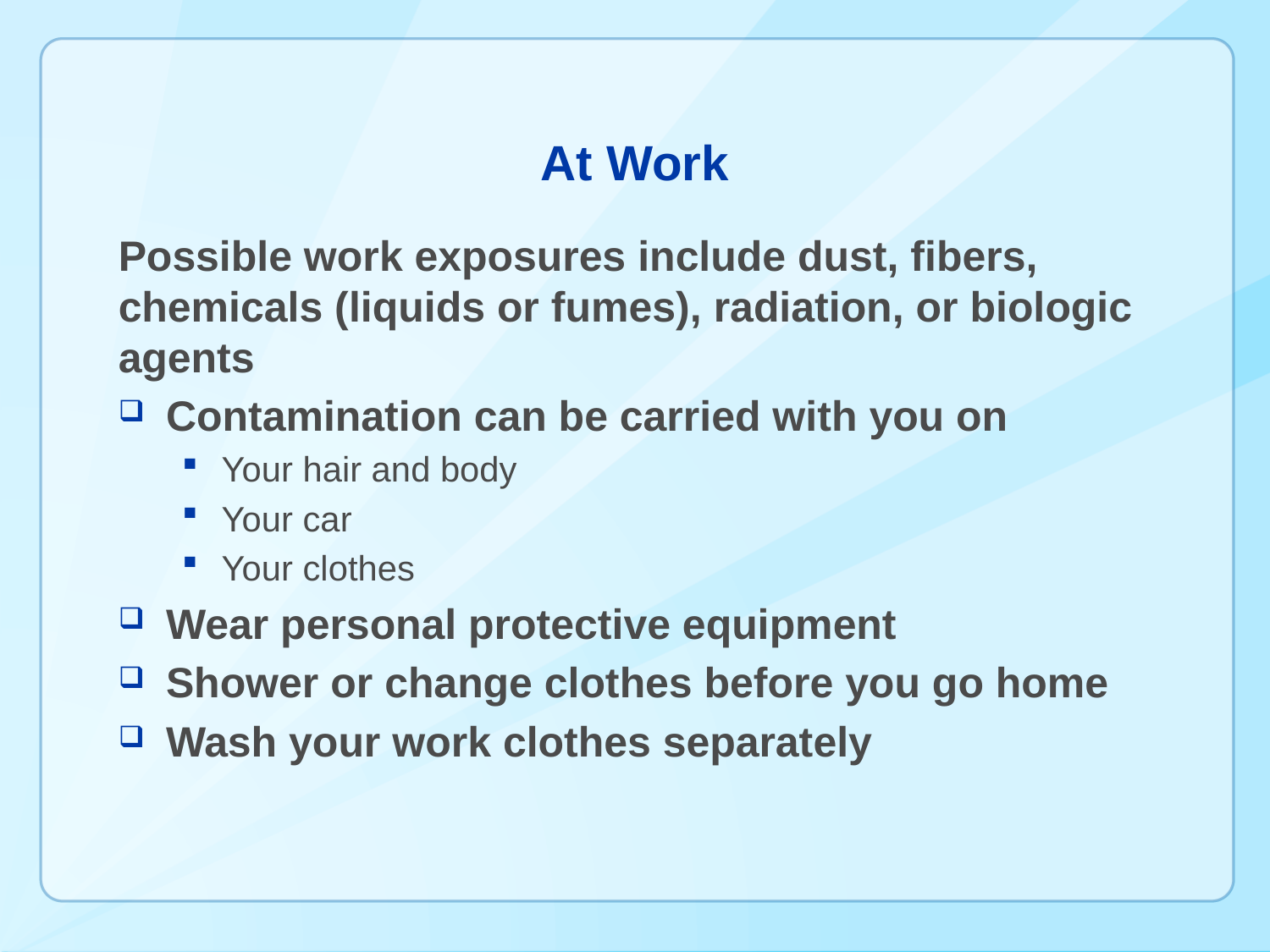

# At Work
Possible work exposures include dust, fibers, chemicals (liquids or fumes), radiation, or biologic agents
Contamination can be carried with you on
Your hair and body
Your car
Your clothes
Wear personal protective equipment
Shower or change clothes before you go home
Wash your work clothes separately